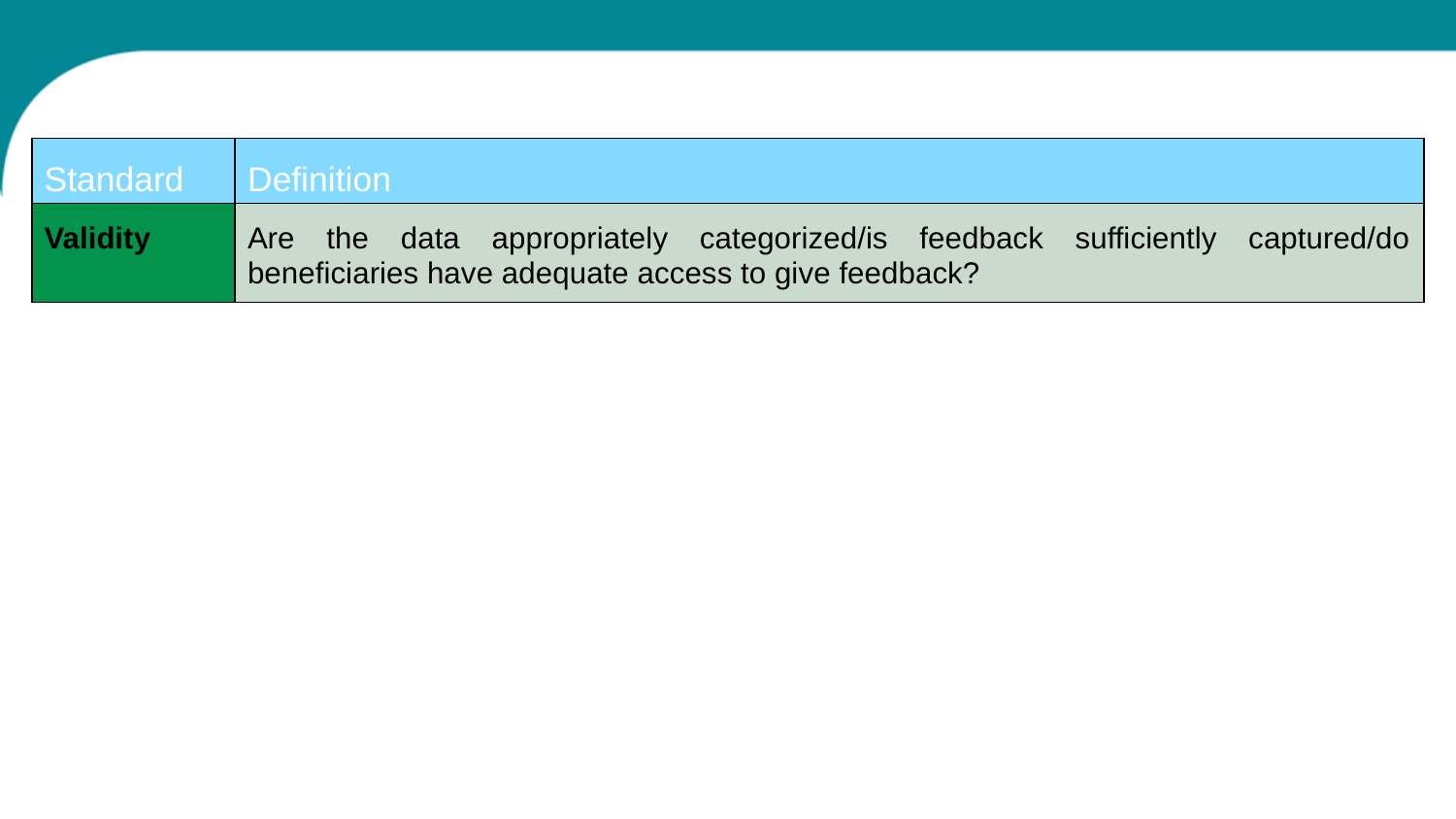

| Standard | Definition |
| --- | --- |
| Validity | Are the data appropriately categorized/is feedback sufficiently captured/do beneficiaries have adequate access to give feedback? |